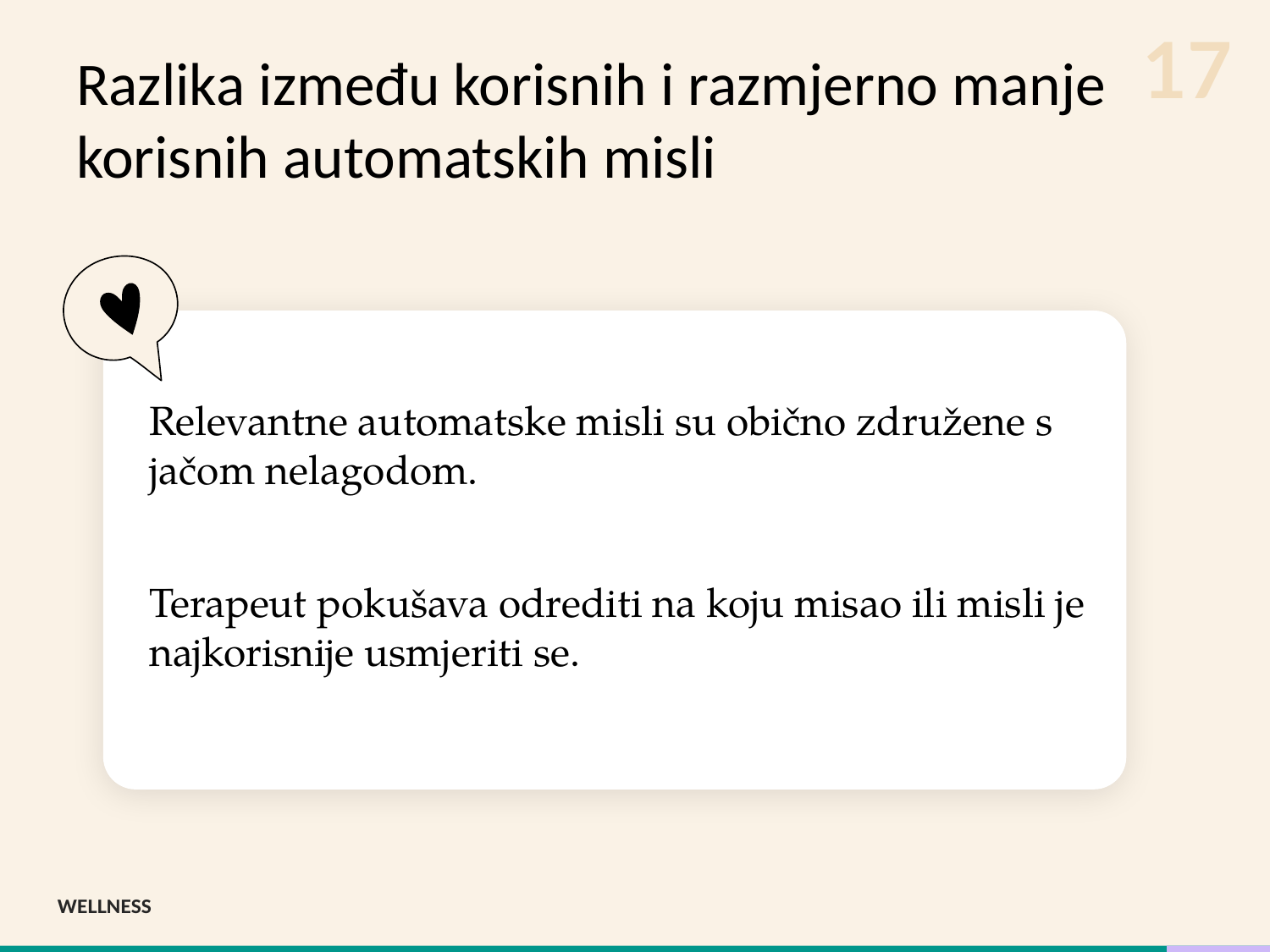

# Razlika između korisnih i razmjerno manje korisnih automatskih misli

Relevantne automatske misli su obično združene s jačom nelagodom.

Terapeut pokušava odrediti na koju misao ili misli je najkorisnije usmjeriti se.